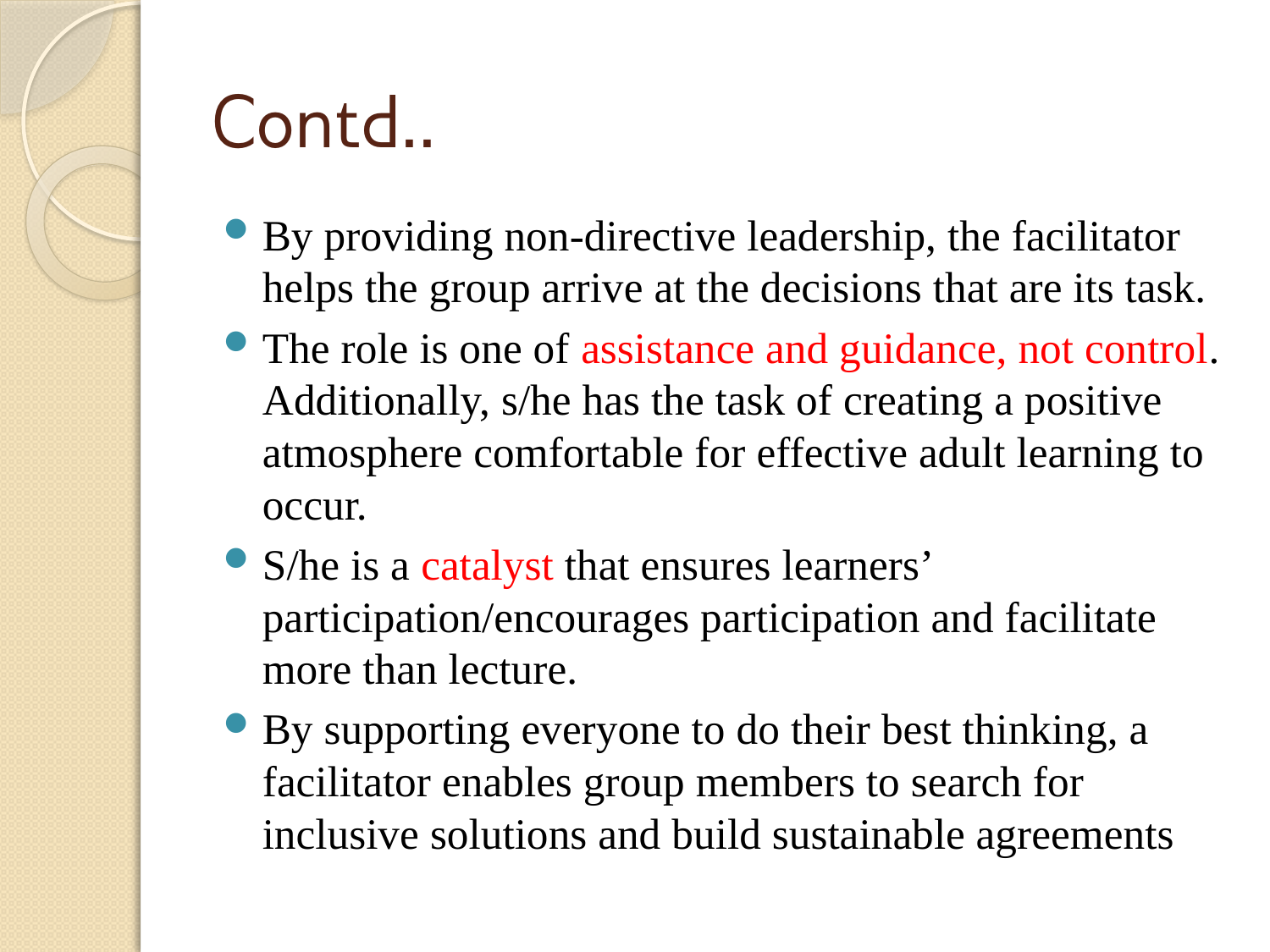

# Contd..
By providing non-directive leadership, the facilitator helps the group arrive at the decisions that are its task.
The role is one of assistance and guidance, not control. Additionally, s/he has the task of creating a positive atmosphere comfortable for effective adult learning to occur.
S/he is a catalyst that ensures learners’ participation/encourages participation and facilitate more than lecture.
By supporting everyone to do their best thinking, a facilitator enables group members to search for inclusive solutions and build sustainable agreements